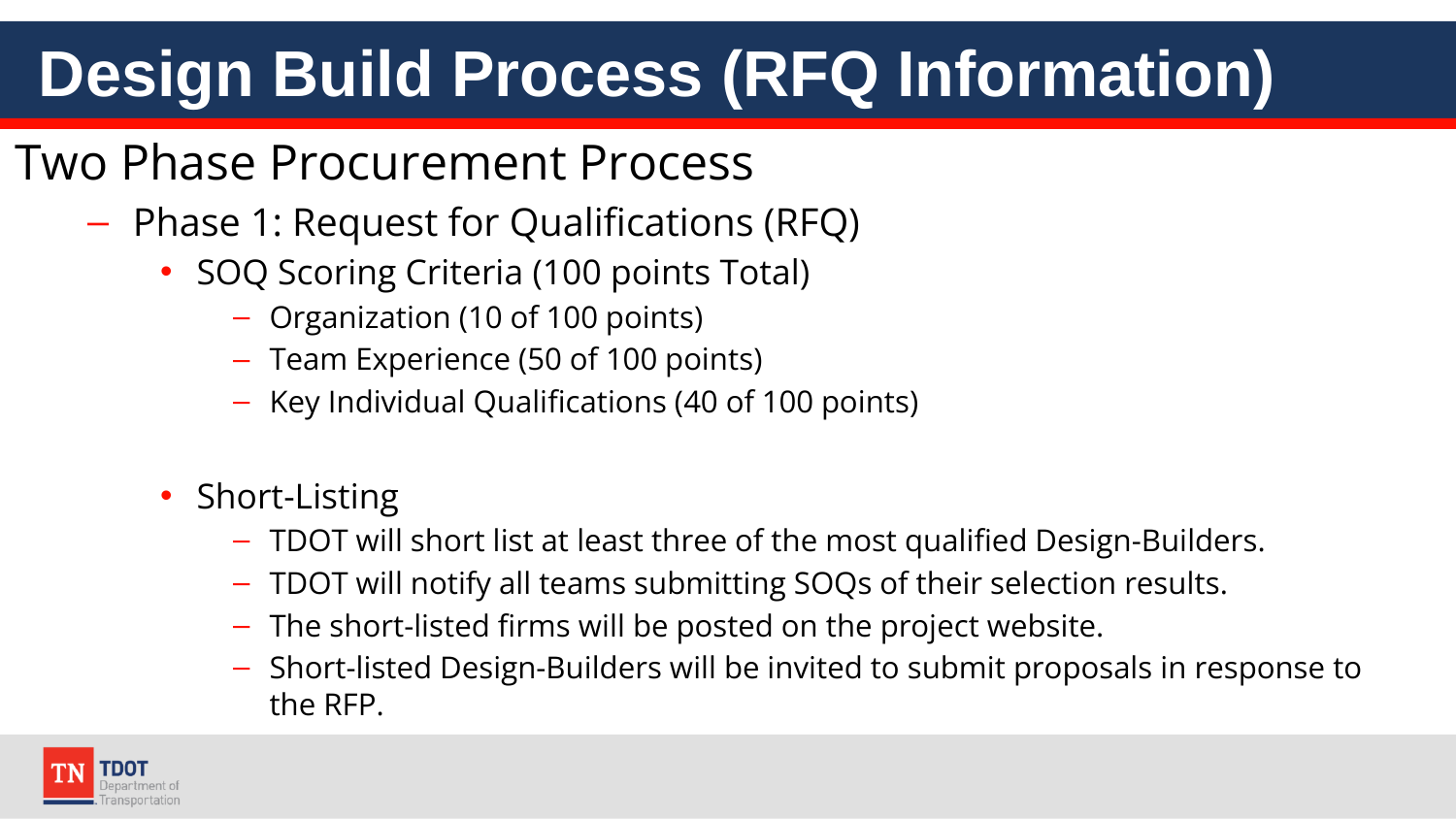

# Design Build Process (RFQ Information)
Two Phase Procurement Process
Phase 1: Request for Qualifications (RFQ)
SOQ Scoring Criteria (100 points Total)
Organization (10 of 100 points)
Team Experience (50 of 100 points)
Key Individual Qualifications (40 of 100 points)

Short-Listing
TDOT will short list at least three of the most qualified Design-Builders.
TDOT will notify all teams submitting SOQs of their selection results.
The short-listed firms will be posted on the project website.
Short-listed Design-Builders will be invited to submit proposals in response to the RFP.